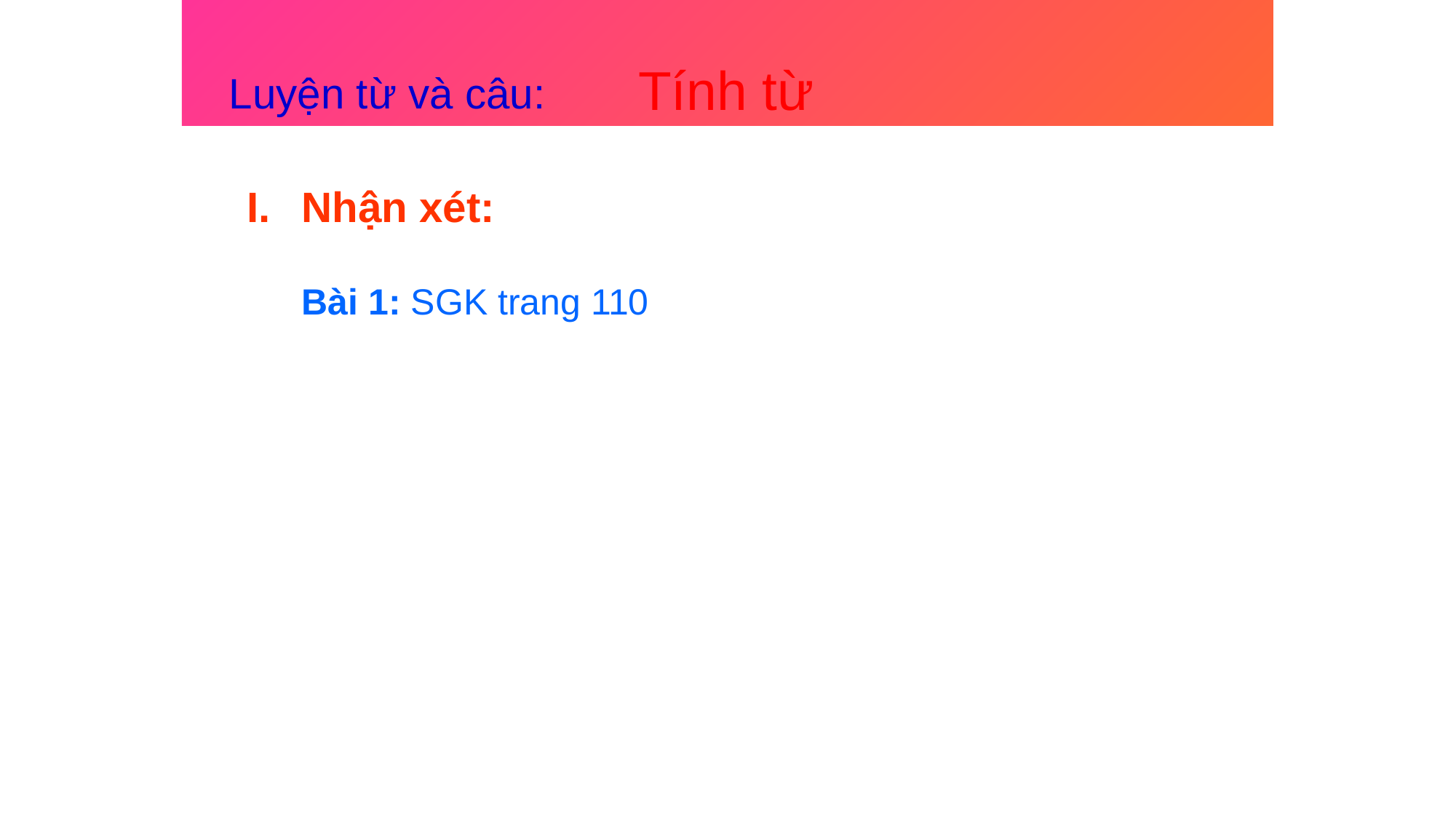

Tính từ
Luyện từ và câu:
Nhận xét:
Bài 1: SGK trang 110